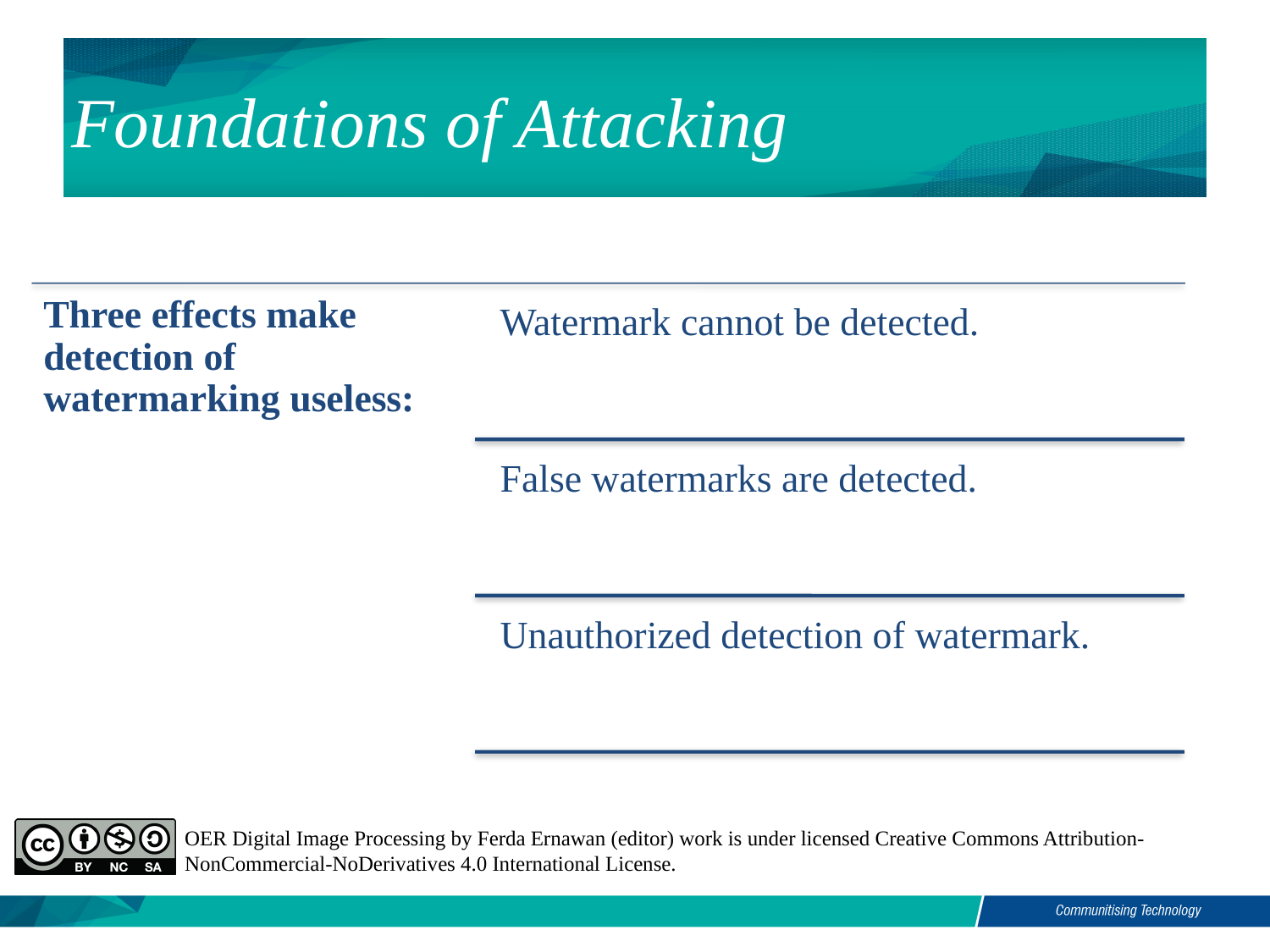

# Foundations of Attacking
Three effects make detection of watermarking useless:
Watermark cannot be detected.
False watermarks are detected.
Unauthorized detection of watermark.